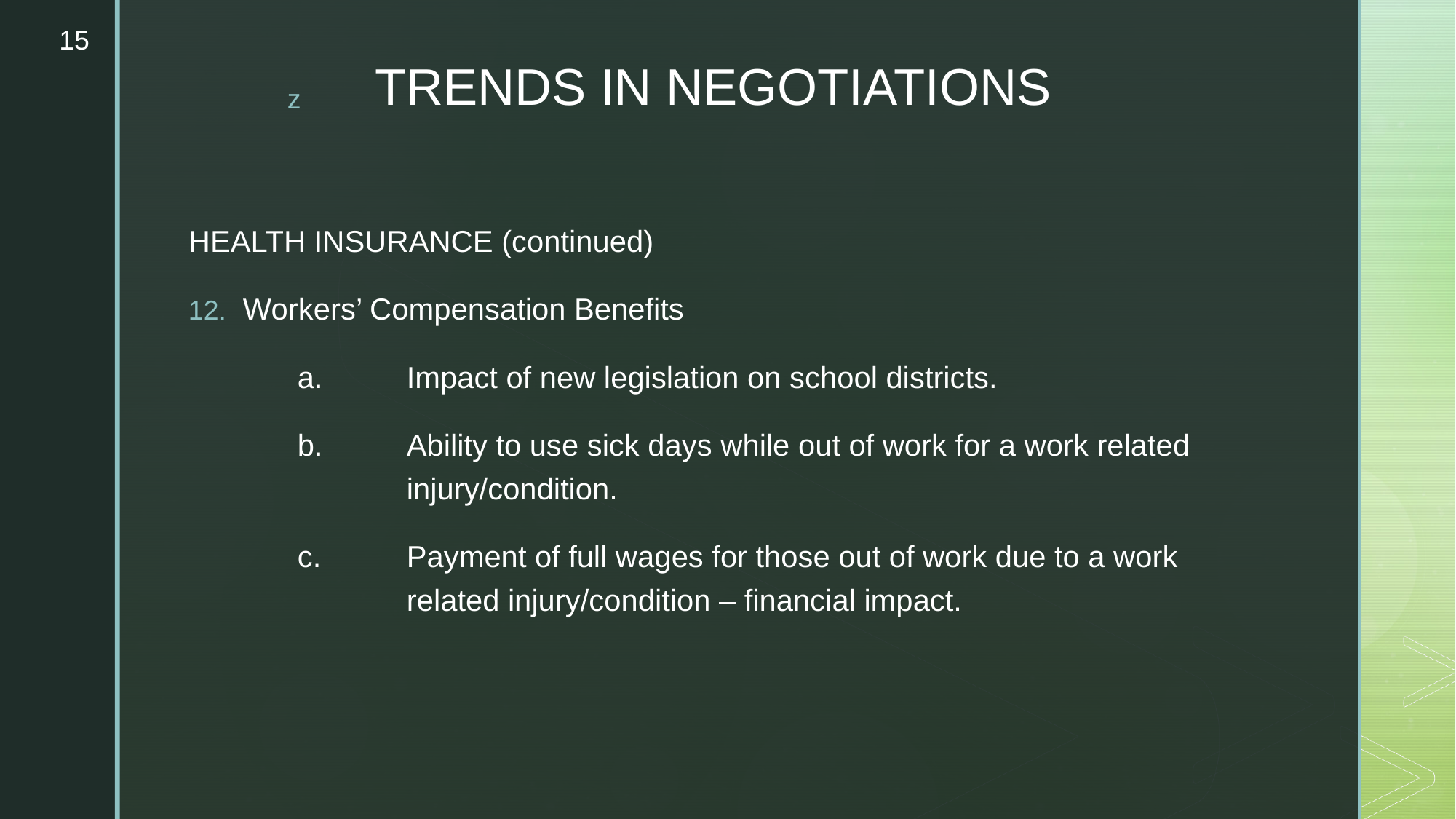

15
# TRENDS IN NEGOTIATIONS
HEALTH INSURANCE (continued)
Workers’ Compensation Benefits
	a.	Impact of new legislation on school districts.
	b.	Ability to use sick days while out of work for a work related		injury/condition.
	c.	Payment of full wages for those out of work due to a work		related injury/condition – financial impact.